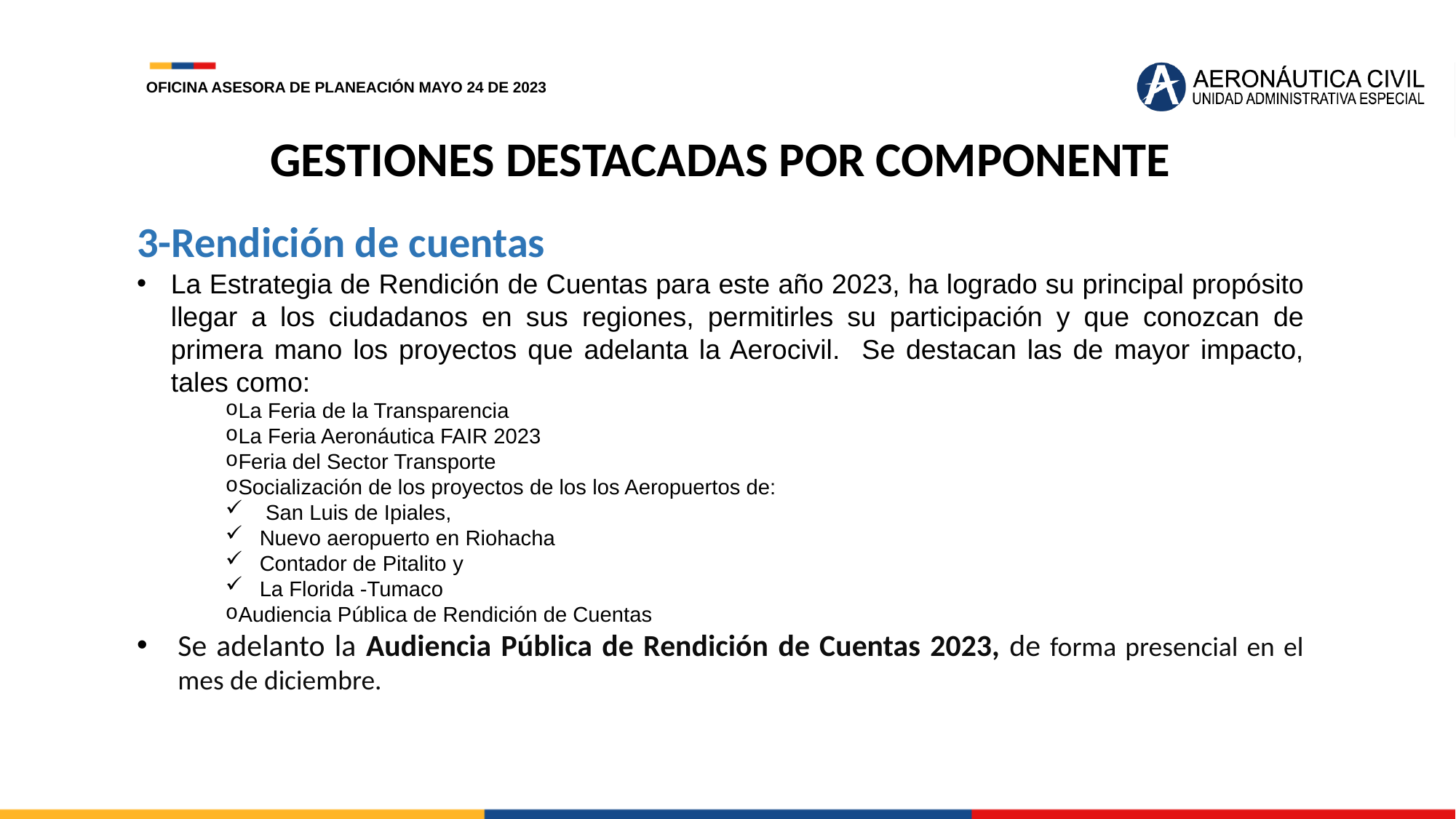

OFICINA ASESORA DE PLANEACIÓN MAYO 24 DE 2023
GESTIONES DESTACADAS POR COMPONENTE

3-Rendición de cuentas
La Estrategia de Rendición de Cuentas para este año 2023, ha logrado su principal propósito llegar a los ciudadanos en sus regiones, permitirles su participación y que conozcan de primera mano los proyectos que adelanta la Aerocivil.  Se destacan las de mayor impacto, tales como:
La Feria de la Transparencia
La Feria Aeronáutica FAIR 2023
Feria del Sector Transporte
Socialización de los proyectos de los los Aeropuertos de:
 San Luis de Ipiales,
Nuevo aeropuerto en Riohacha
Contador de Pitalito y
La Florida -Tumaco
Audiencia Pública de Rendición de Cuentas
Se adelanto la Audiencia Pública de Rendición de Cuentas 2023, de forma presencial en el mes de diciembre.